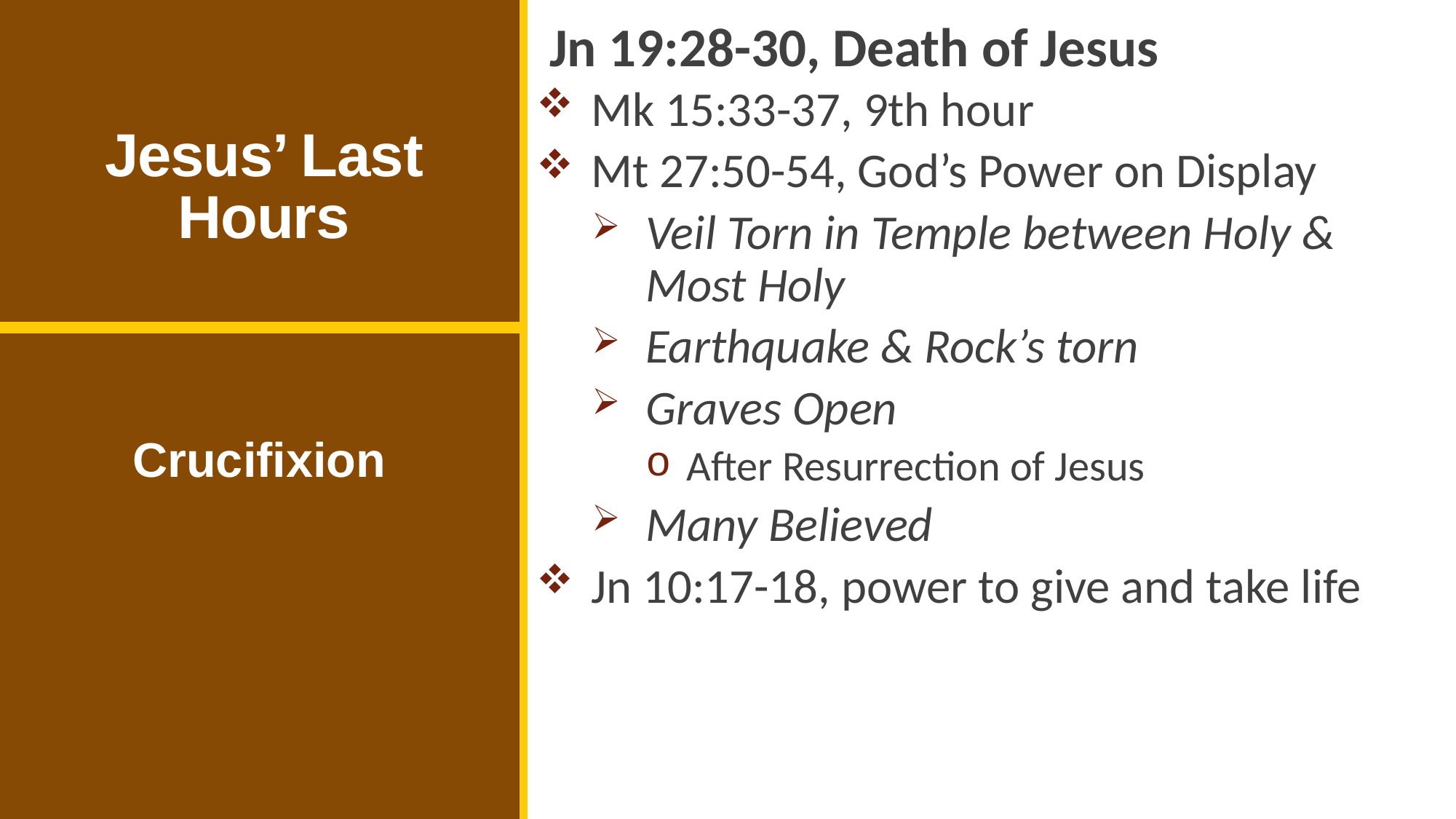

Jn 19:28-30, Death of Jesus
Mk 15:33-37, 9th hour
Mt 27:50-54, God’s Power on Display
Veil Torn in Temple between Holy & Most Holy
Earthquake & Rock’s torn
Graves Open
After Resurrection of Jesus
Many Believed
Jn 10:17-18, power to give and take life
# Jesus’ Last Hours
Crucifixion